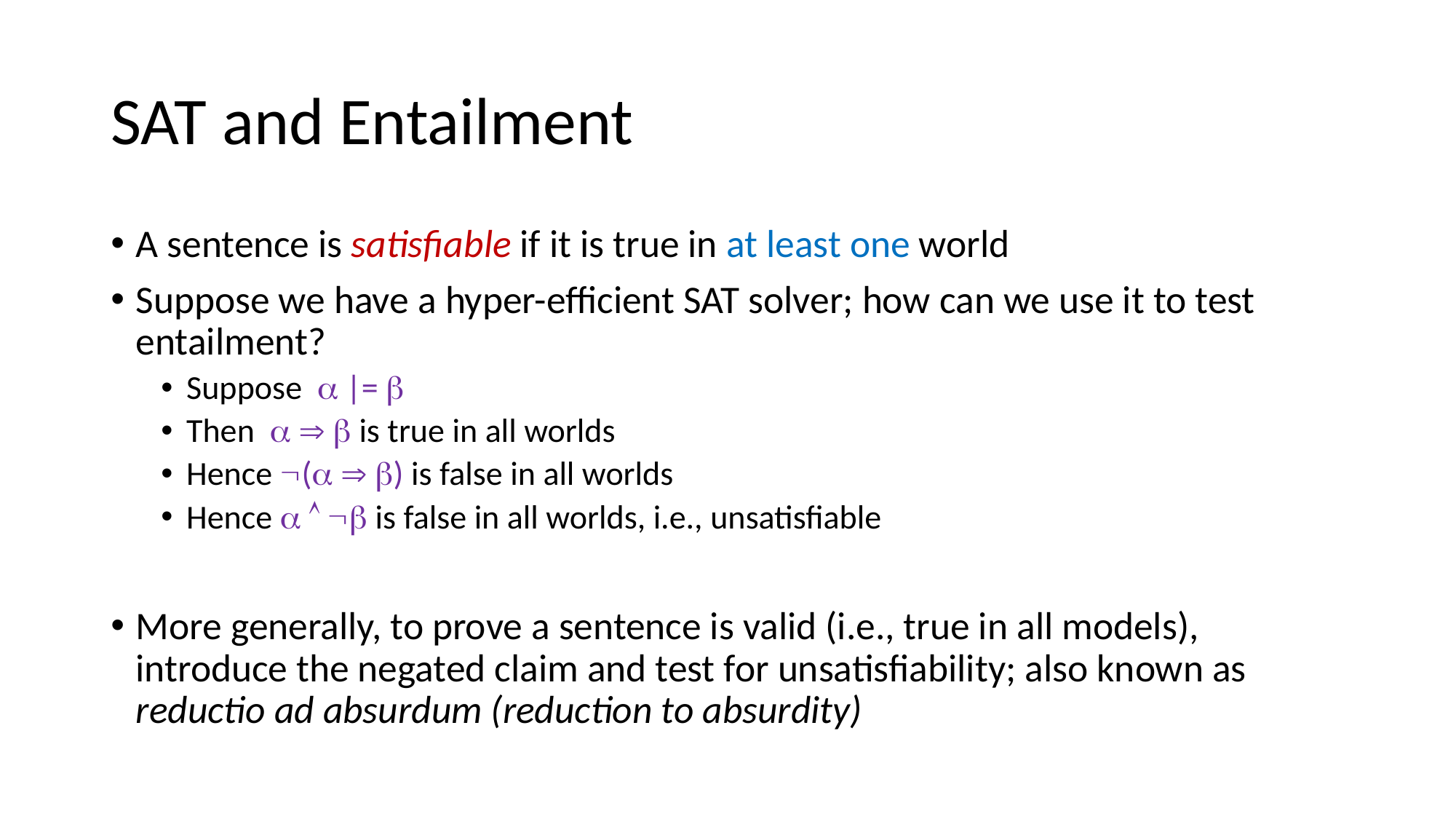

# SAT and Entailment
A sentence is satisfiable if it is true in at least one world
Suppose we have a hyper-efficient SAT solver; how can we use it to test entailment?
Suppose  α |= β
Then  α ⇒ β is true in all worlds
Hence ¬(α ⇒ β) is false in all worlds
Hence α ∧ ¬β is false in all worlds, i.e., unsatisfiable

More generally, to prove a sentence is valid (i.e., true in all models), introduce the negated claim and test for unsatisfiability; also known as reductio ad absurdum (reduction to absurdity)